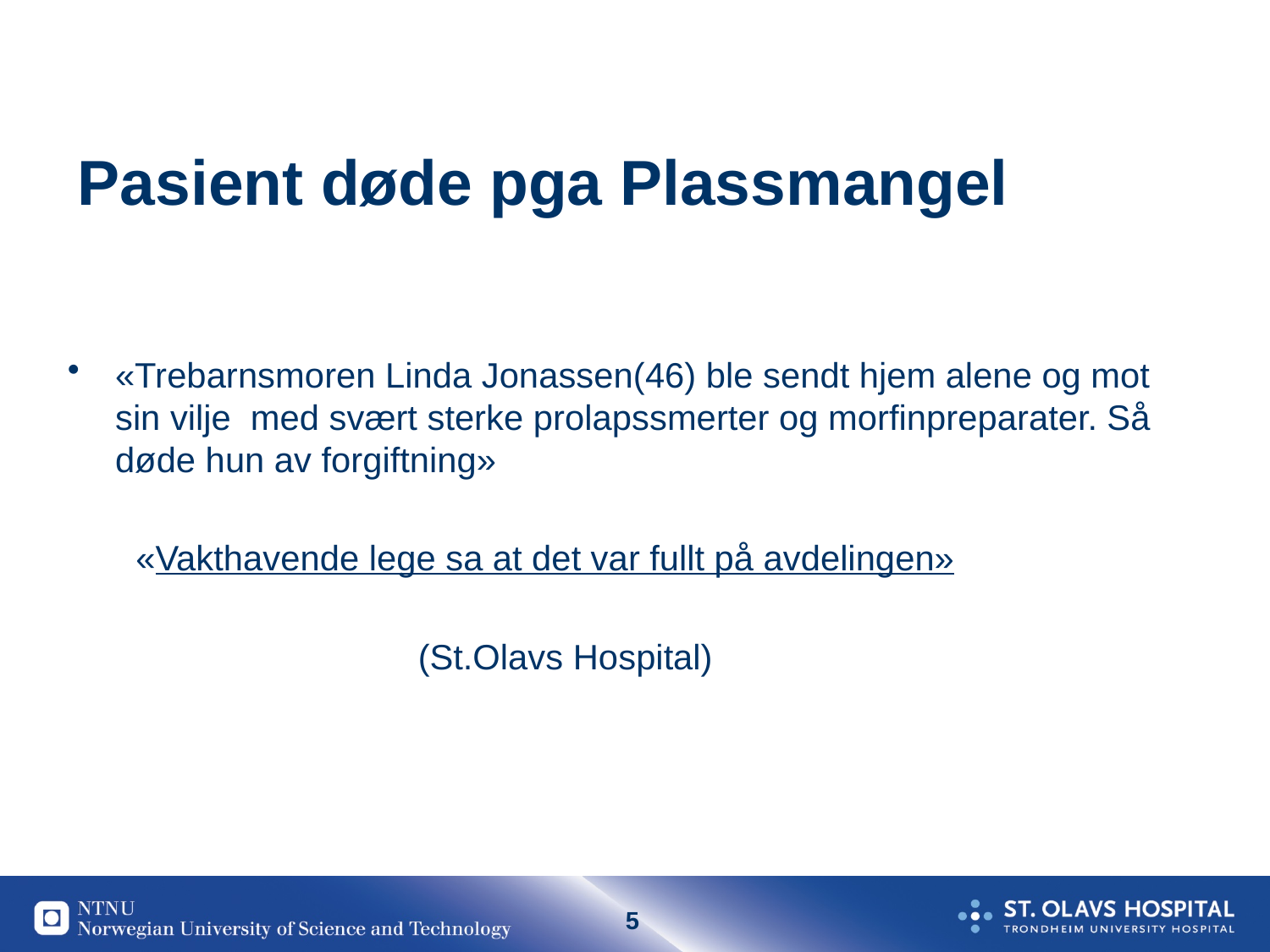

# Pasient døde pga Plassmangel
«Trebarnsmoren Linda Jonassen(46) ble sendt hjem alene og mot sin vilje  med svært sterke prolapssmerter og morfinpreparater. Så døde hun av forgiftning»

       «Vakthavende lege sa at det var fullt på avdelingen»

                                    (St.Olavs Hospital)